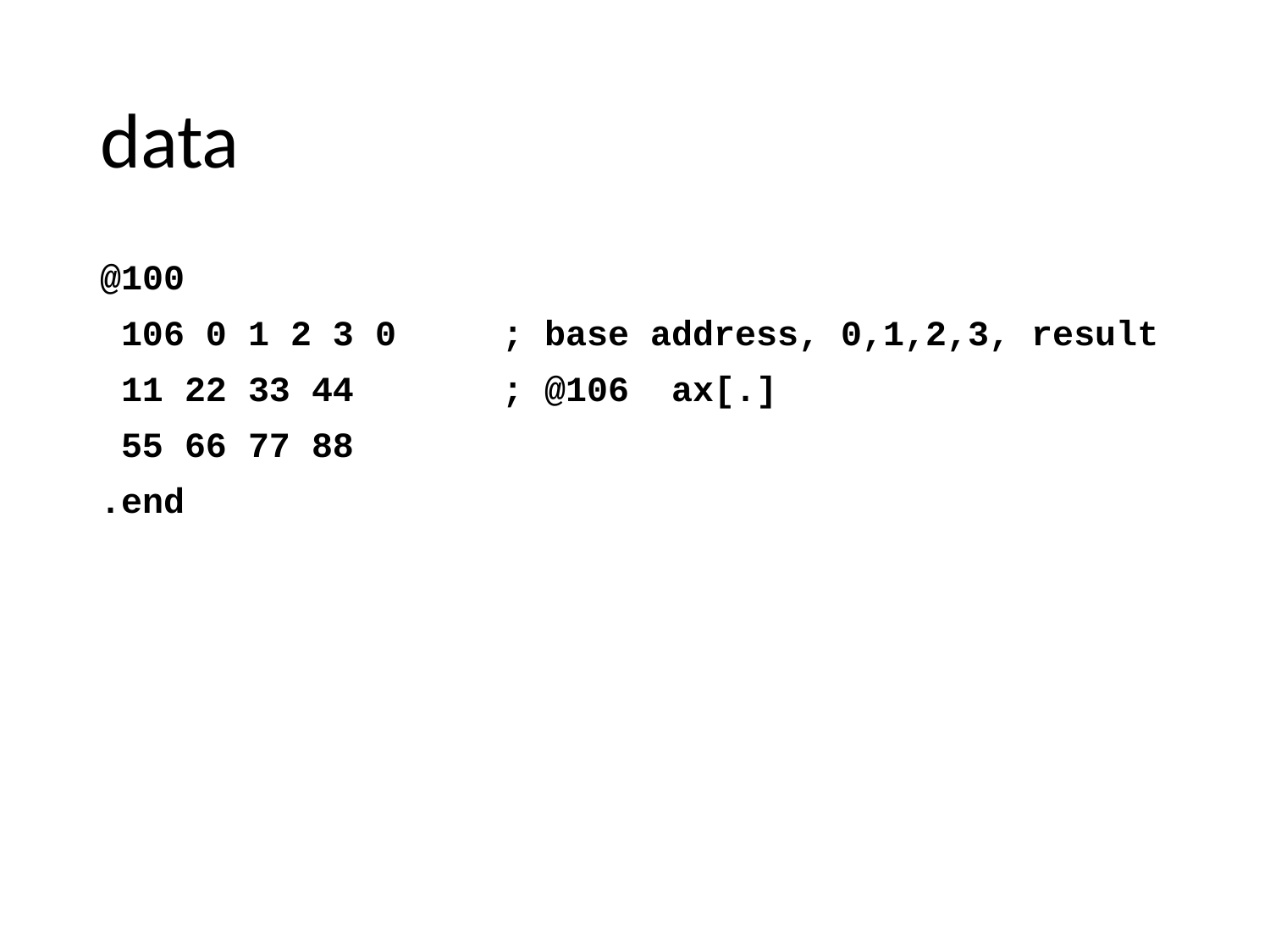

# data
@100
 106 0 1 2 3 0     ; base address, 0,1,2,3, result
 11 22 33 44       ; @106  ax[.]
 55 66 77 88
.end